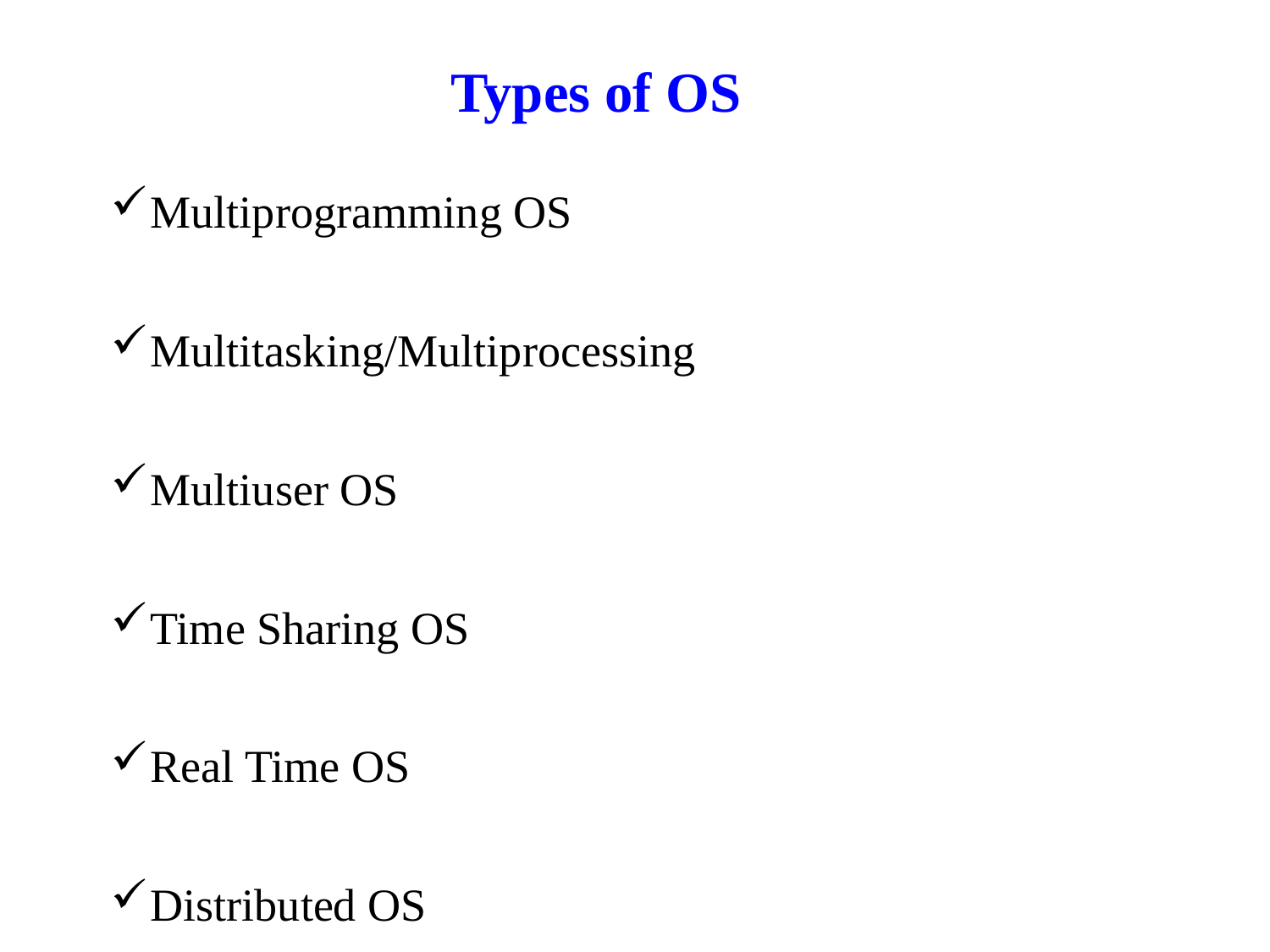

# Types of OS
Multiprogramming OS

Multitasking/Multiprocessing

Multiuser OS

Time Sharing OS

Real Time OS

Distributed OS